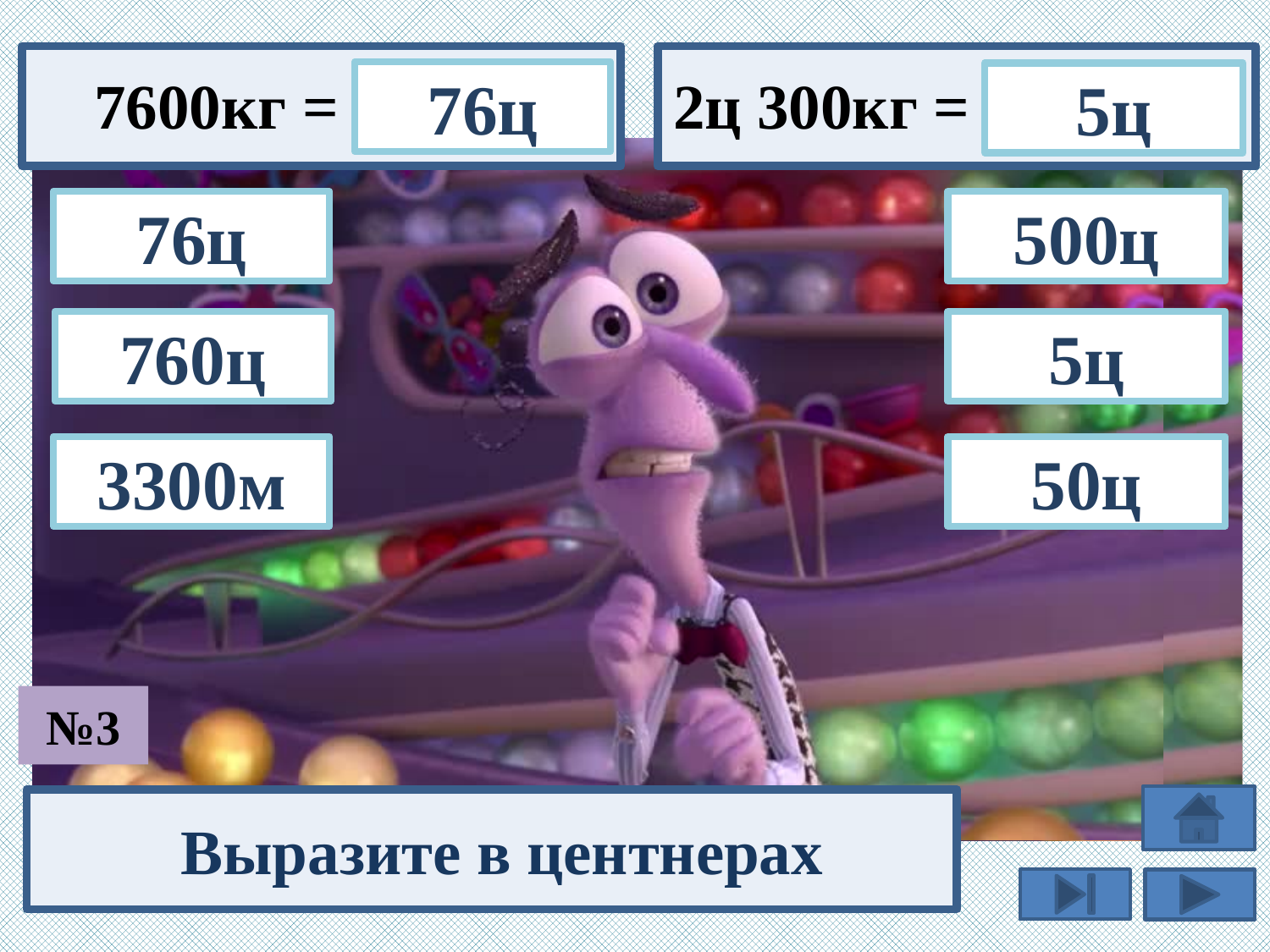

2ц 300кг =
  7600кг =
76ц
5ц
76ц
500ц
5ц
760ц
3300м
50ц
№3

Выразите в центнерах